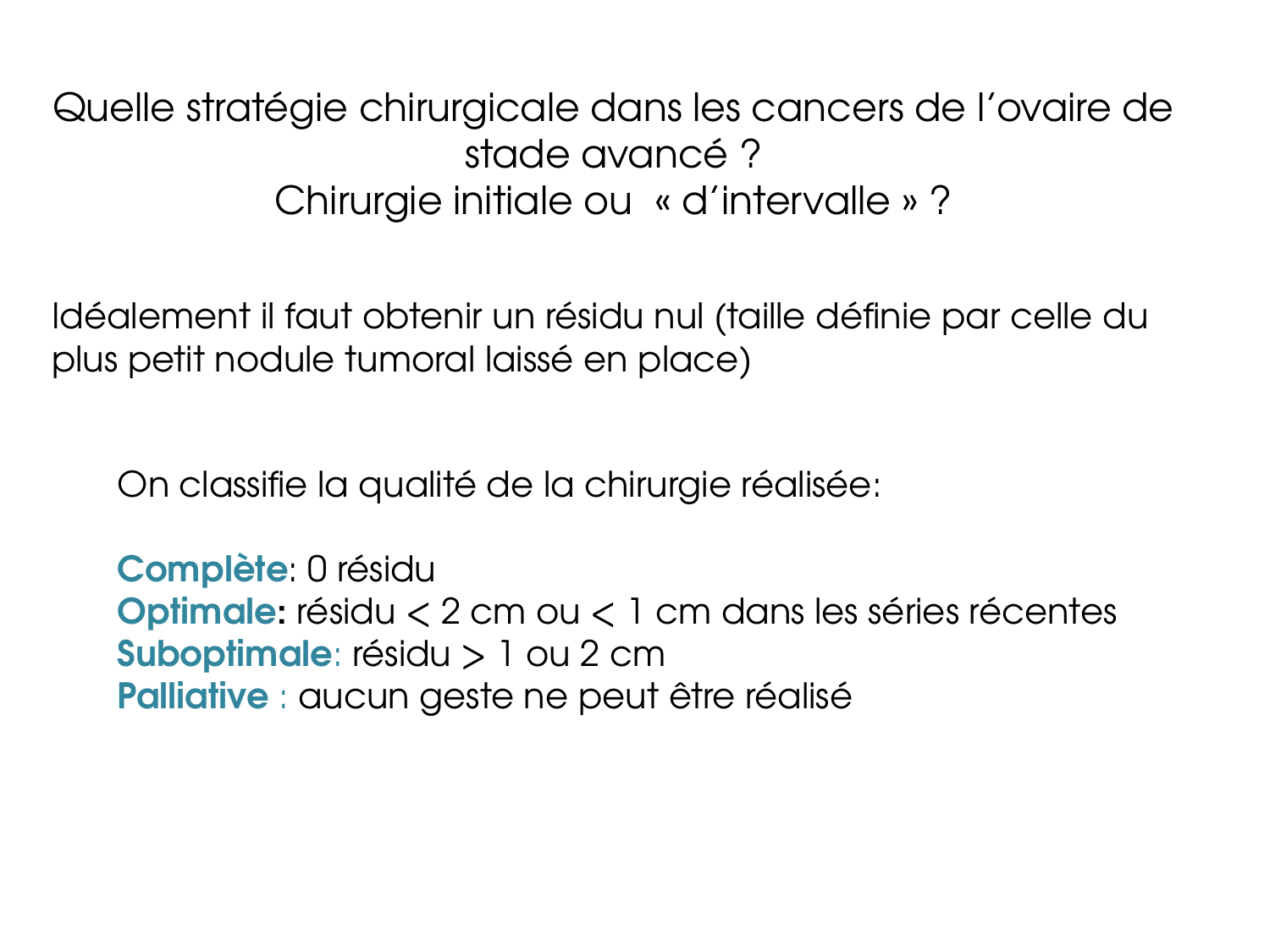

Quelle stratégie chirurgicale dans les cancers de l’ovaire de stade avancé ?
Chirurgie initiale ou  « d’intervalle » ?
Idéalement il faut obtenir un résidu nul (taille définie par celle du plus petit nodule tumoral laissé en place)
On classifie la qualité de la chirurgie réalisée:

Complète: 0 résidu
Optimale: résidu < 2 cm ou < 1 cm dans les séries récentes
Suboptimale: résidu > 1 ou 2 cm
Palliative : aucun geste ne peut être réalisé